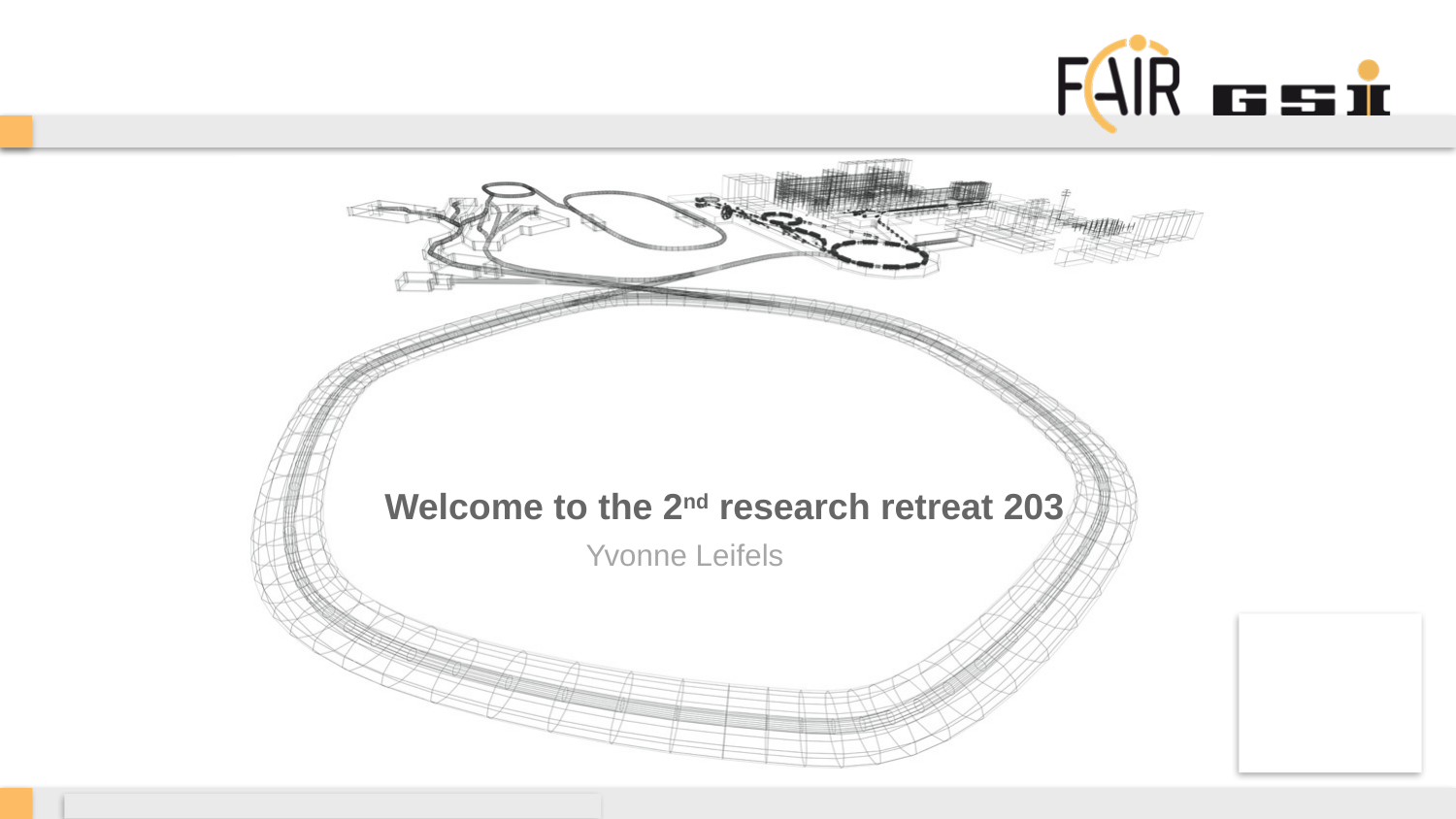

# Welcome to the 2nd research retreat 203
Yvonne Leifels